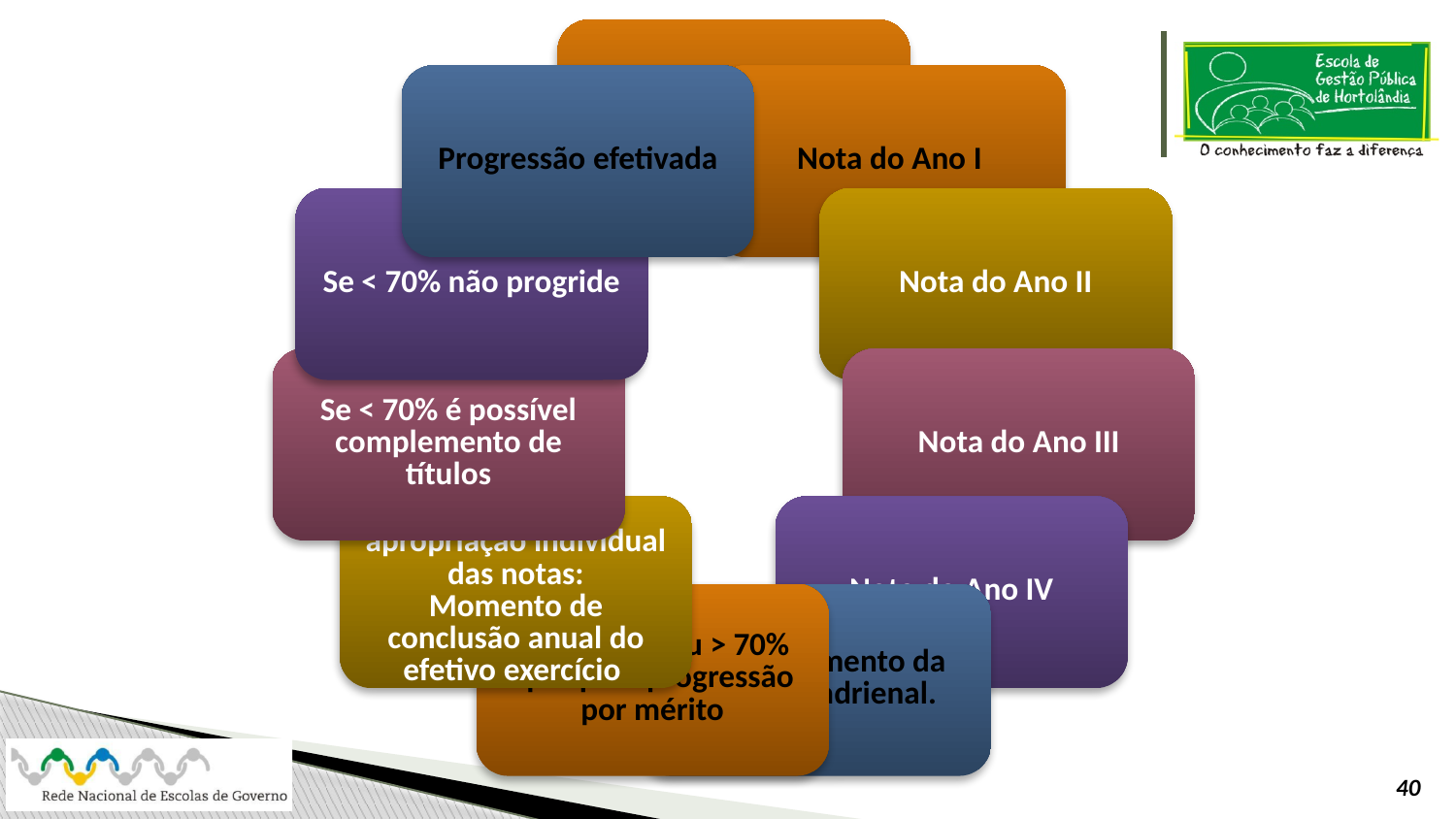

Apropriação individual das notas
Nota do Ano III
Nota do Ano IV
Nota do Ano I
Nota do Ano II
Data base da apropriação individual das notas:
Se < 70% não progride
Progressão efetivada
40